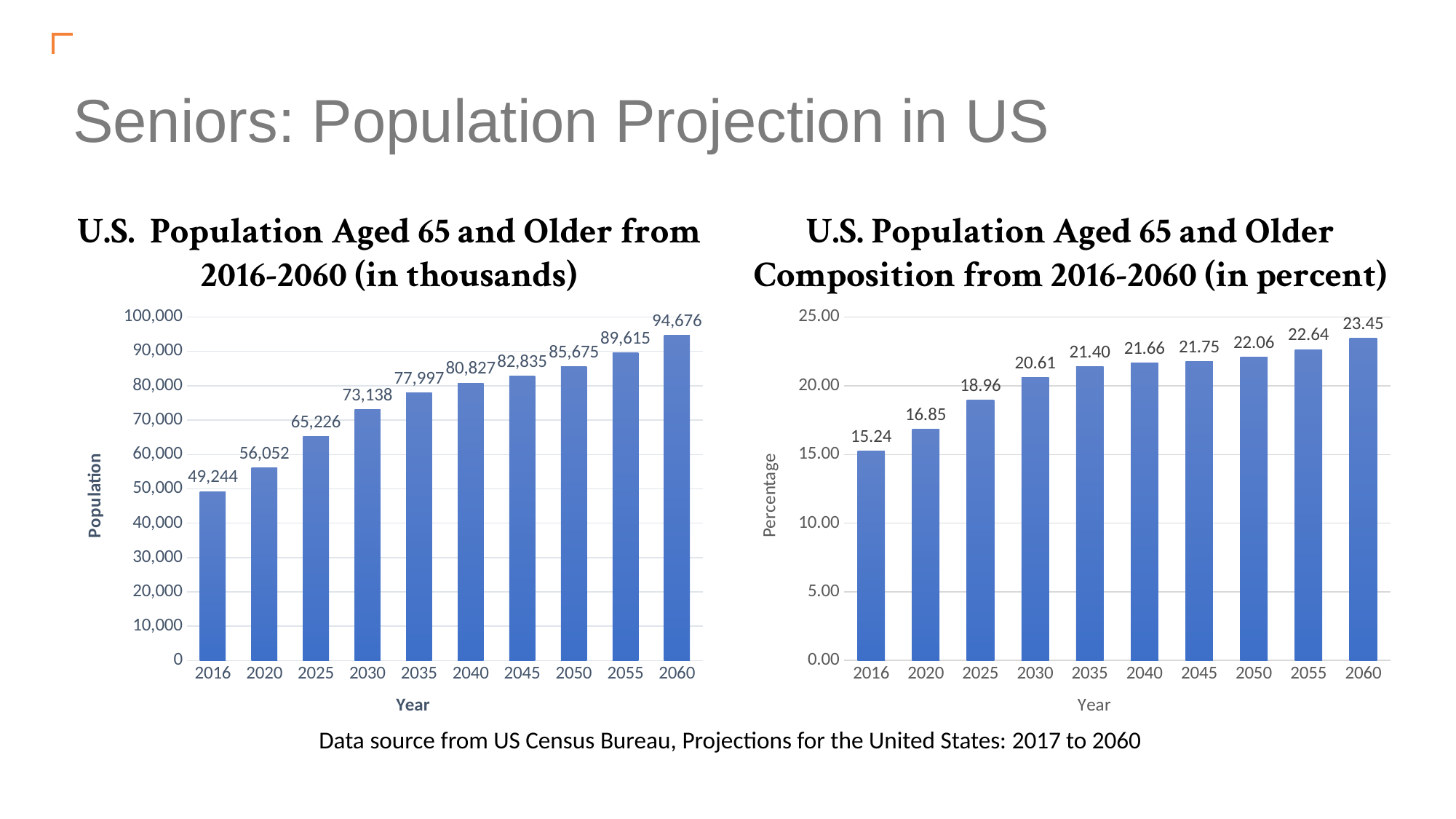

# Seniors: Population Projection in US
U.S.  Population Aged 65 and Older from 2016-2060 (in thousands)
U.S. Population Aged 65 and Older Composition from 2016-2060 (in percent)

### Chart

| Category | .65 years and over |
|---|---|
| 2016 | 49244.0 |
| 2020 | 56052.0 |
| 2025 | 65226.0 |
| 2030 | 73138.0 |
| 2035 | 77997.0 |
| 2040 | 80827.0 |
| 2045 | 82835.0 |
| 2050 | 85675.0 |
| 2055 | 89615.0 |
| 2060 | 94676.0 |

### Chart

| Category | .65 years and over |
|---|---|
| 2016 | 15.24 |
| 2020 | 16.85 |
| 2025 | 18.96 |
| 2030 | 20.61 |
| 2035 | 21.4 |
| 2040 | 21.66 |
| 2045 | 21.75 |
| 2050 | 22.06 |
| 2055 | 22.64 |
| 2060 | 23.45 |
Data source from US Census Bureau, Projections for the United States: 2017 to 2060